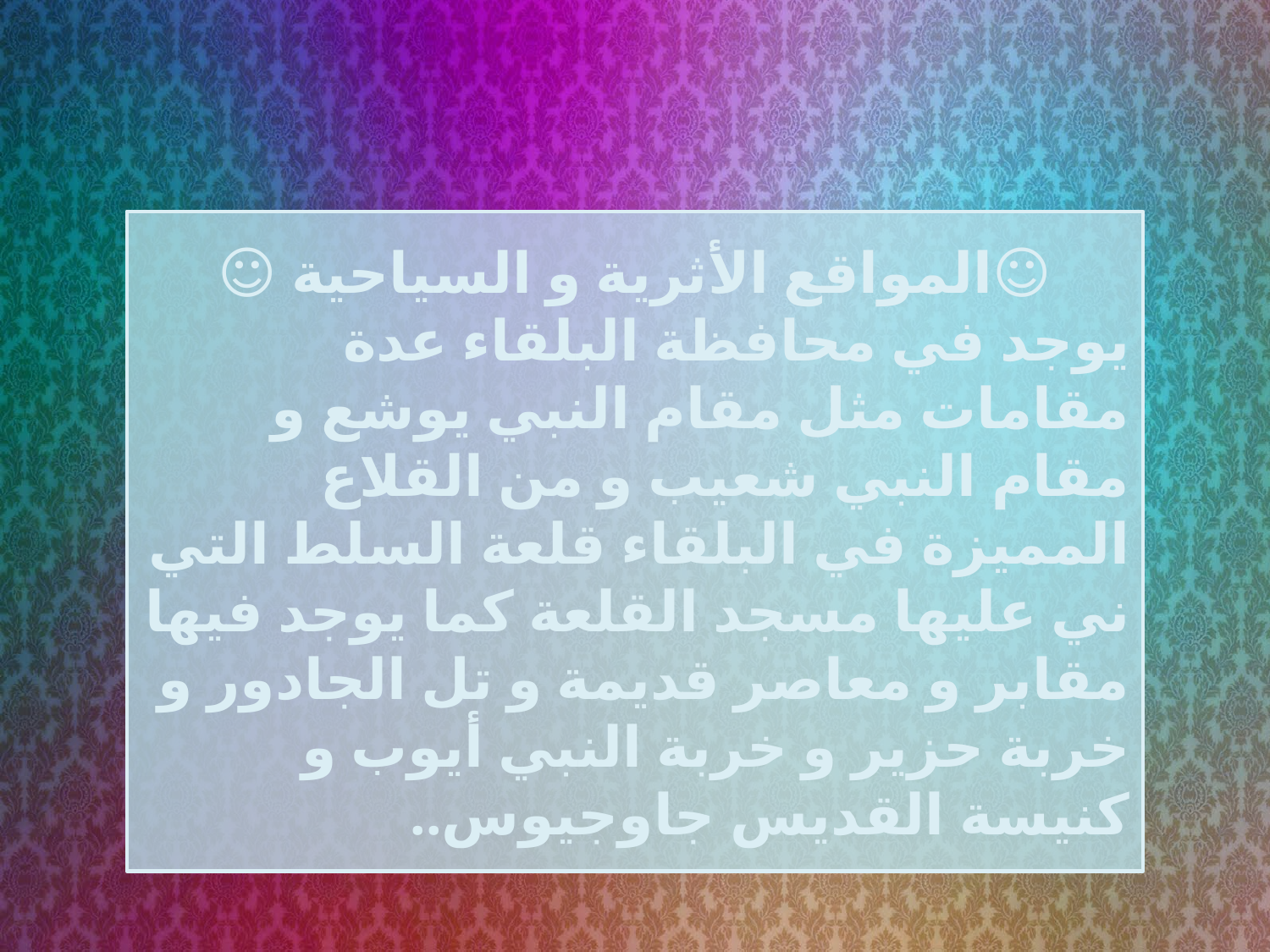

☺المواقع الأثرية و السياحية ☺
يوجد في محافظة البلقاء عدة مقامات مثل مقام النبي يوشع و مقام النبي شعيب و من القلاع المميزة في البلقاء قلعة السلط التي ني عليها مسجد القلعة كما يوجد فيها مقابر و معاصر قديمة و تل الجادور و خربة حزير و خربة النبي أيوب و كنيسة القديس جاوجيوس..